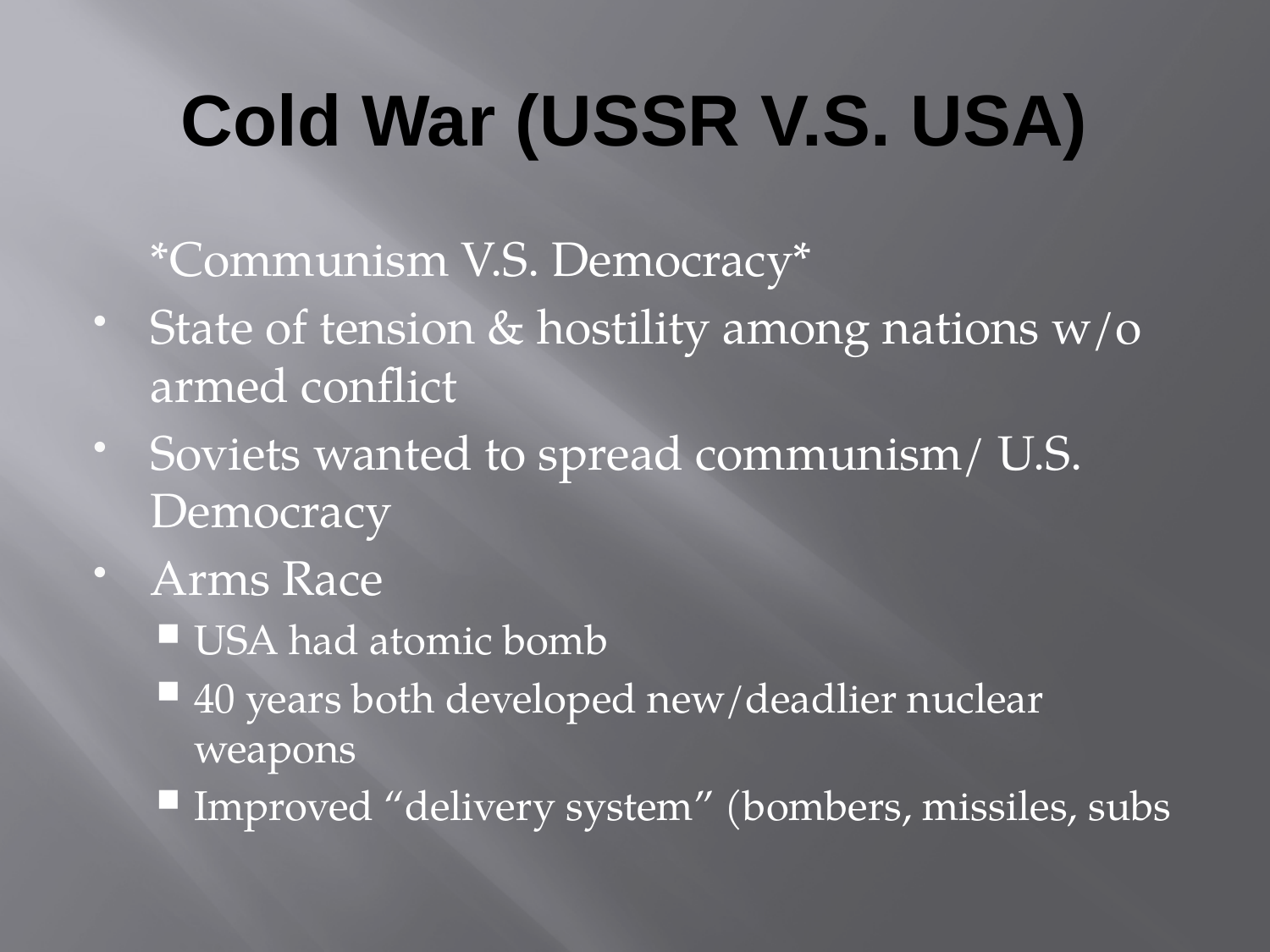

# Cold War (USSR V.S. USA)
			*Communism V.S. Democracy*
State of tension & hostility among nations w/o armed conflict
Soviets wanted to spread communism/ U.S. Democracy
Arms Race
USA had atomic bomb
40 years both developed new/deadlier nuclear weapons
Improved “delivery system” (bombers, missiles, subs